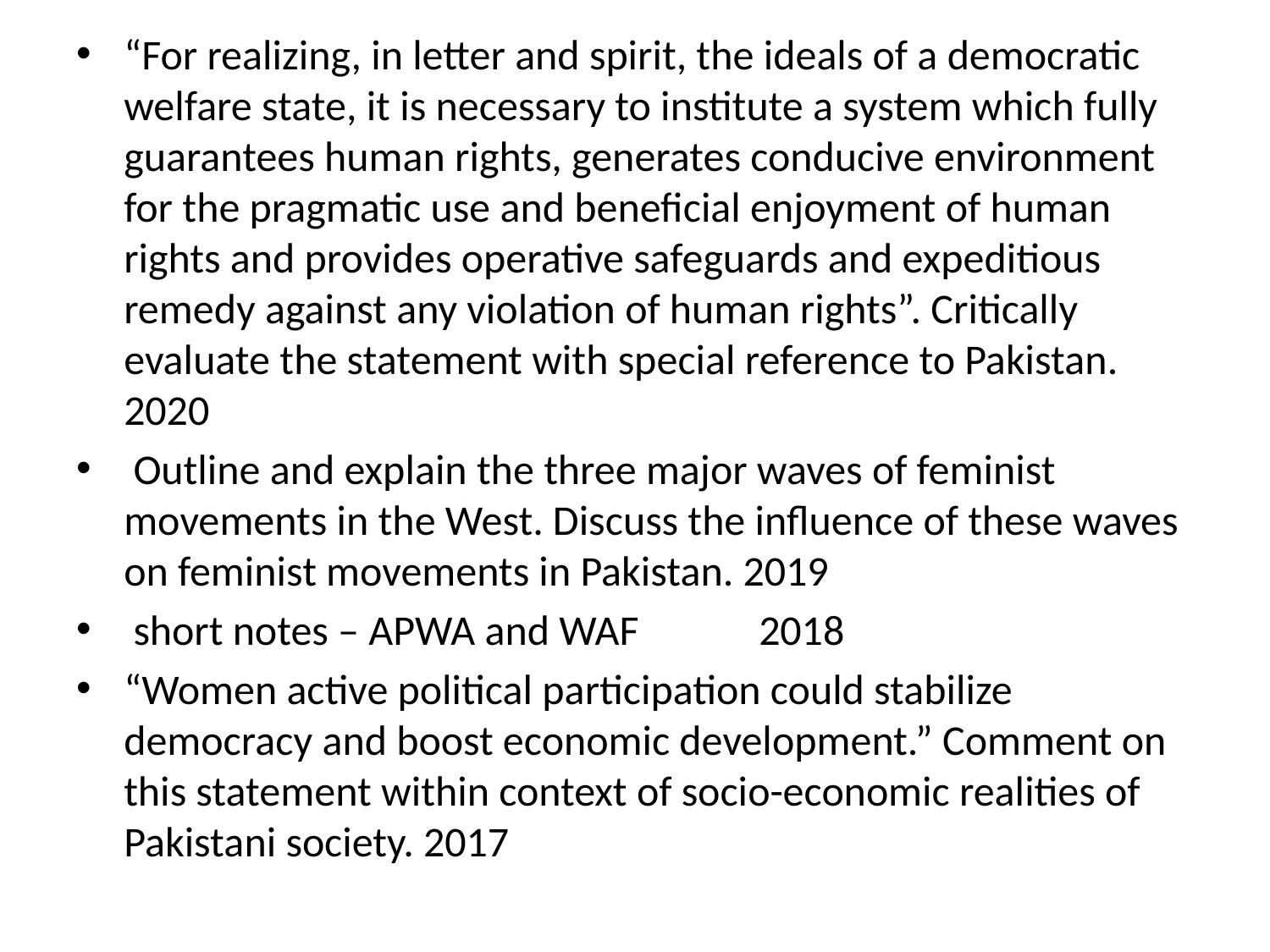

“For realizing, in letter and spirit, the ideals of a democratic welfare state, it is necessary to institute a system which fully guarantees human rights, generates conducive environment for the pragmatic use and beneficial enjoyment of human rights and provides operative safeguards and expeditious remedy against any violation of human rights”. Critically evaluate the statement with special reference to Pakistan. 2020
 Outline and explain the three major waves of feminist movements in the West. Discuss the influence of these waves on feminist movements in Pakistan. 2019
 short notes – APWA and WAF	2018
“Women active political participation could stabilize democracy and boost economic development.” Comment on this statement within context of socio-economic realities of Pakistani society. 2017